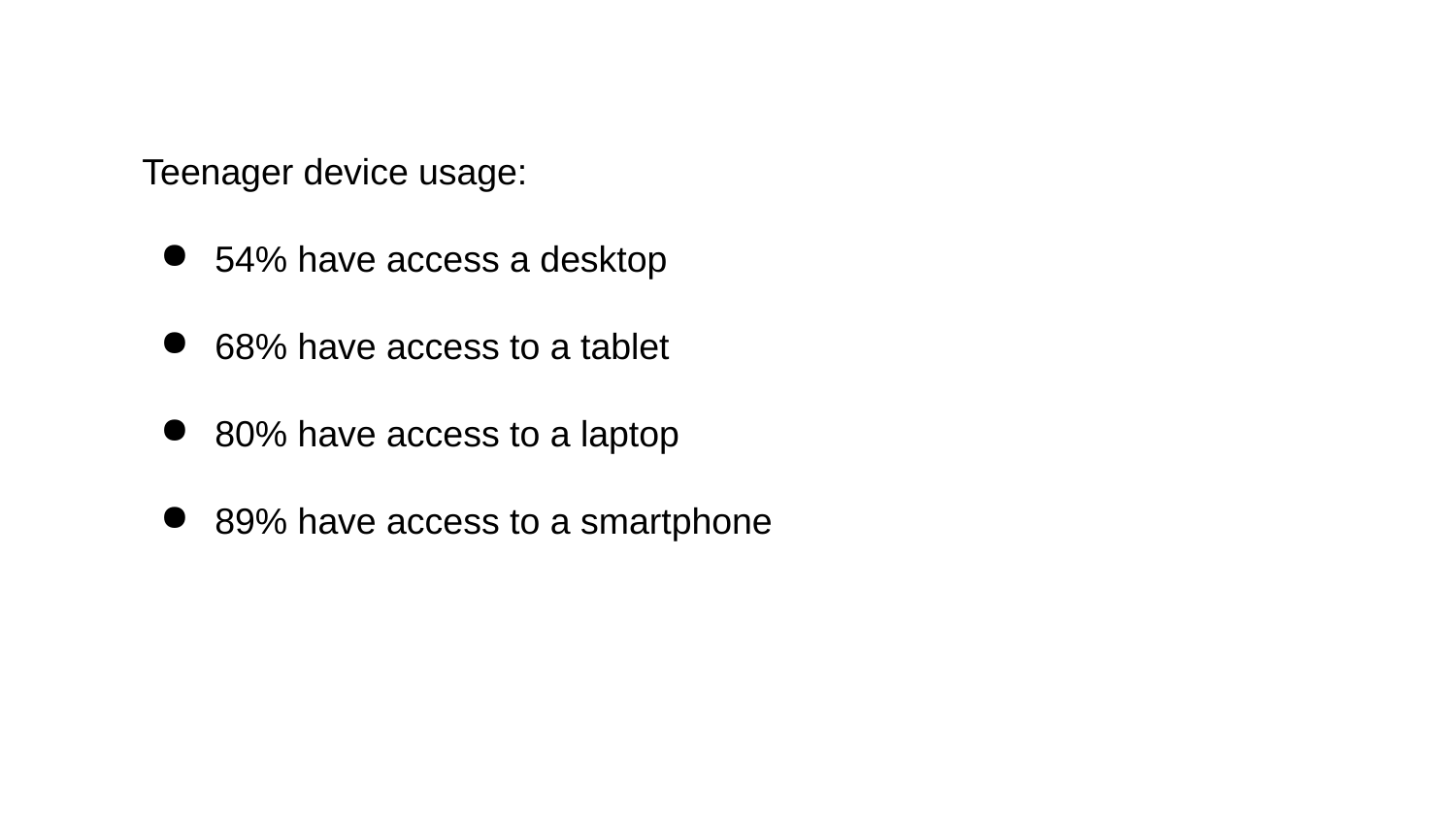

Teenager device usage:
54% have access a desktop
68% have access to a tablet
80% have access to a laptop
89% have access to a smartphone